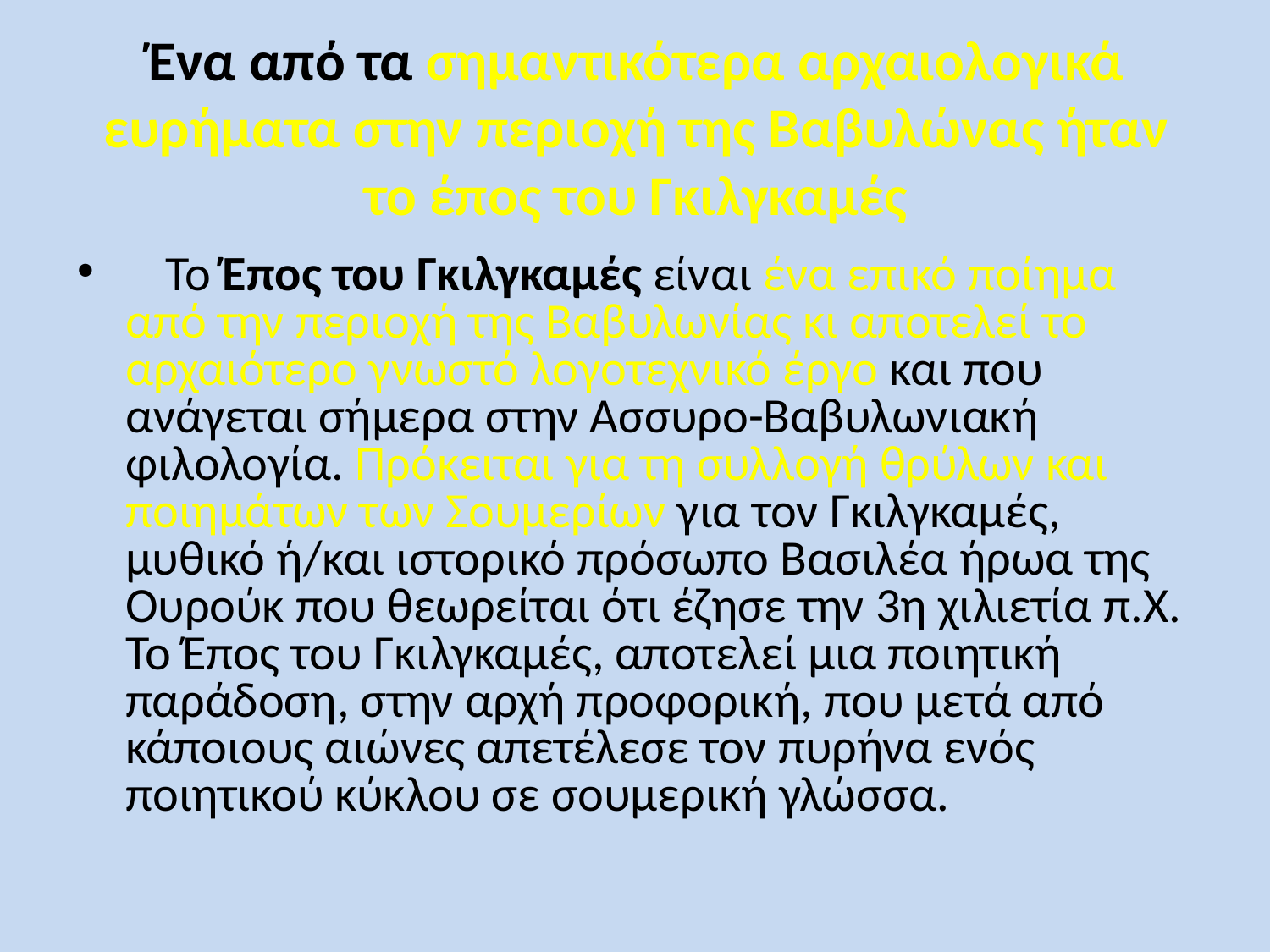

# Ένα από τα σημαντικότερα αρχαιολογικά ευρήματα στην περιοχή της Βαβυλώνας ήταν το έπος του Γκιλγκαμές
   To Έπος του Γκιλγκαμές είναι ένα επικό ποίημα από την περιοχή της Βαβυλωνίας κι αποτελεί το αρχαιότερο γνωστό λογοτεχνικό έργο και που ανάγεται σήμερα στην Ασσυρο-Βαβυλωνιακή φιλολογία. Πρόκειται για τη συλλογή θρύλων και ποιημάτων των Σουμερίων για τον Γκιλγκαμές, μυθικό ή/και ιστορικό πρόσωπο Βασιλέα ήρωα της Ουρούκ που θεωρείται ότι έζησε την 3η χιλιετία π.Χ. Το Έπος του Γκιλγκαμές, αποτελεί μια ποιητική παράδοση, στην αρχή προφορική, που μετά από κάποιους αιώνες απετέλεσε τον πυρήνα ενός ποιητικού κύκλου σε σουμερική γλώσσα.